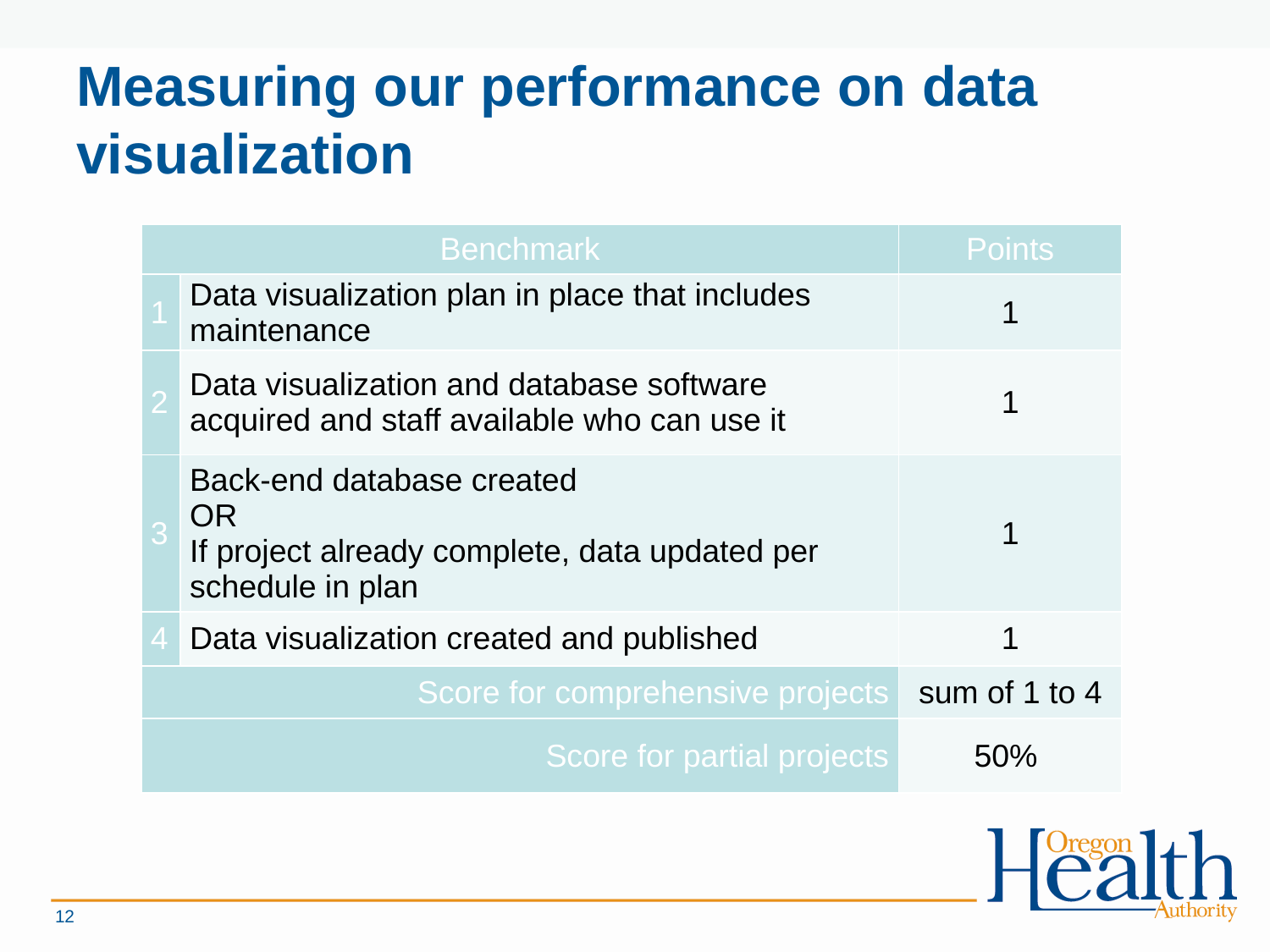

# Measuring our performance on data visualization
| Benchmark |  | Points |
| --- | --- | --- |
| 1 | Data visualization plan in place that includes maintenance | 1 |
| 2 | Data visualization and database software acquired and staff available who can use it | 1 |
| 3 | Back-end database created OR If project already complete, data updated per schedule in plan | 1 |
| 4 | Data visualization created and published | 1 |
| Score for comprehensive projects |  | sum of 1 to 4 |
| Score for partial projects |  | 50% |
12